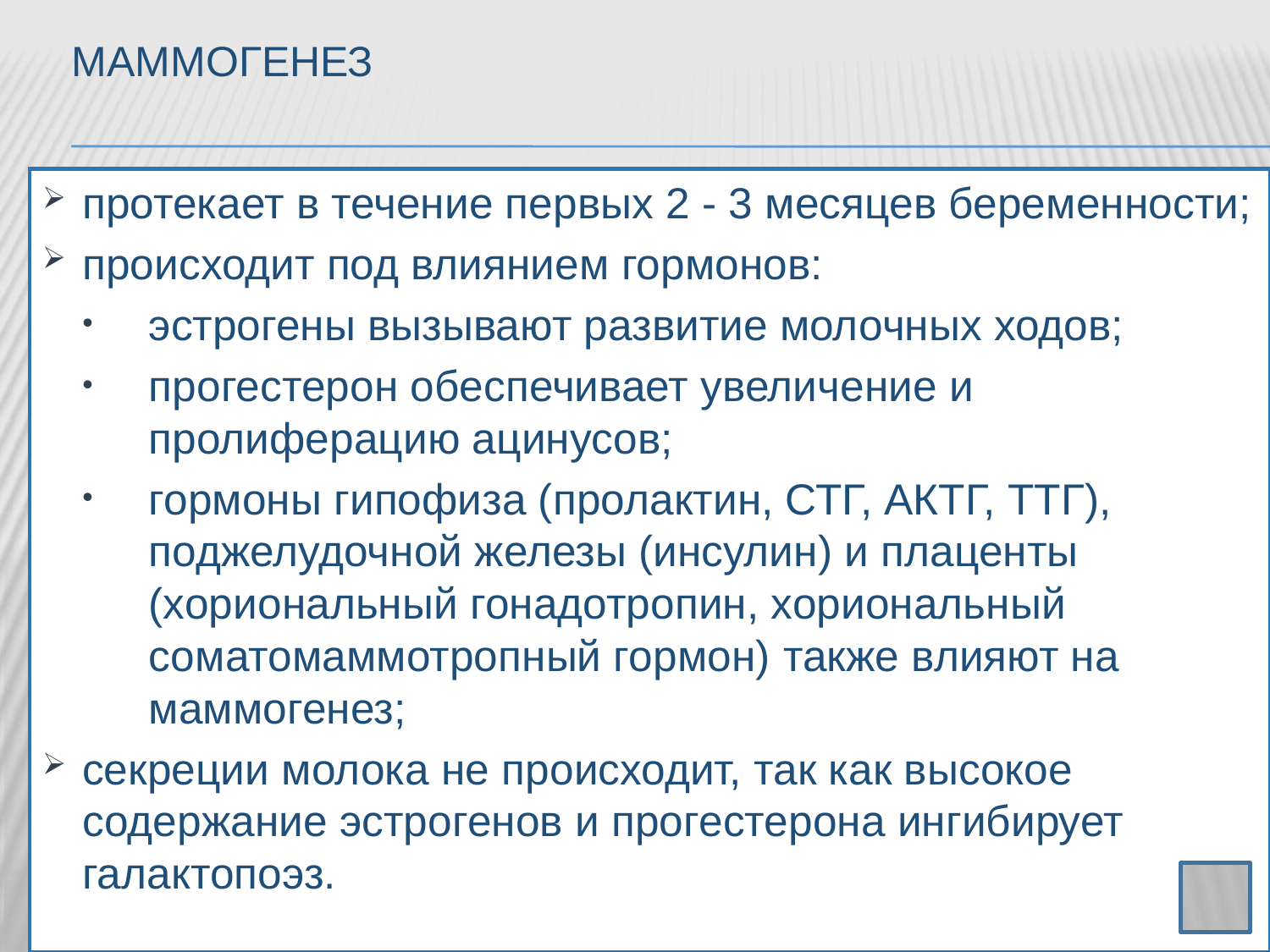

# Маммогенез
протекает в течение первых 2 - 3 месяцев беременности;
происходит под влиянием гормонов:
эстрогены вызывают развитие молочных ходов;
прогестерон обеспечивает увеличение и пролиферацию ацинусов;
гормоны гипофиза (пролактин, СТГ, АКТГ, ТТГ), поджелудочной железы (инсулин) и плаценты (хориональный гонадотропин, хориональный соматомаммотропный гормон) также влияют на маммогенез;
секреции молока не происходит, так как высокое содержание эстрогенов и прогестерона ингибирует галактопоэз.